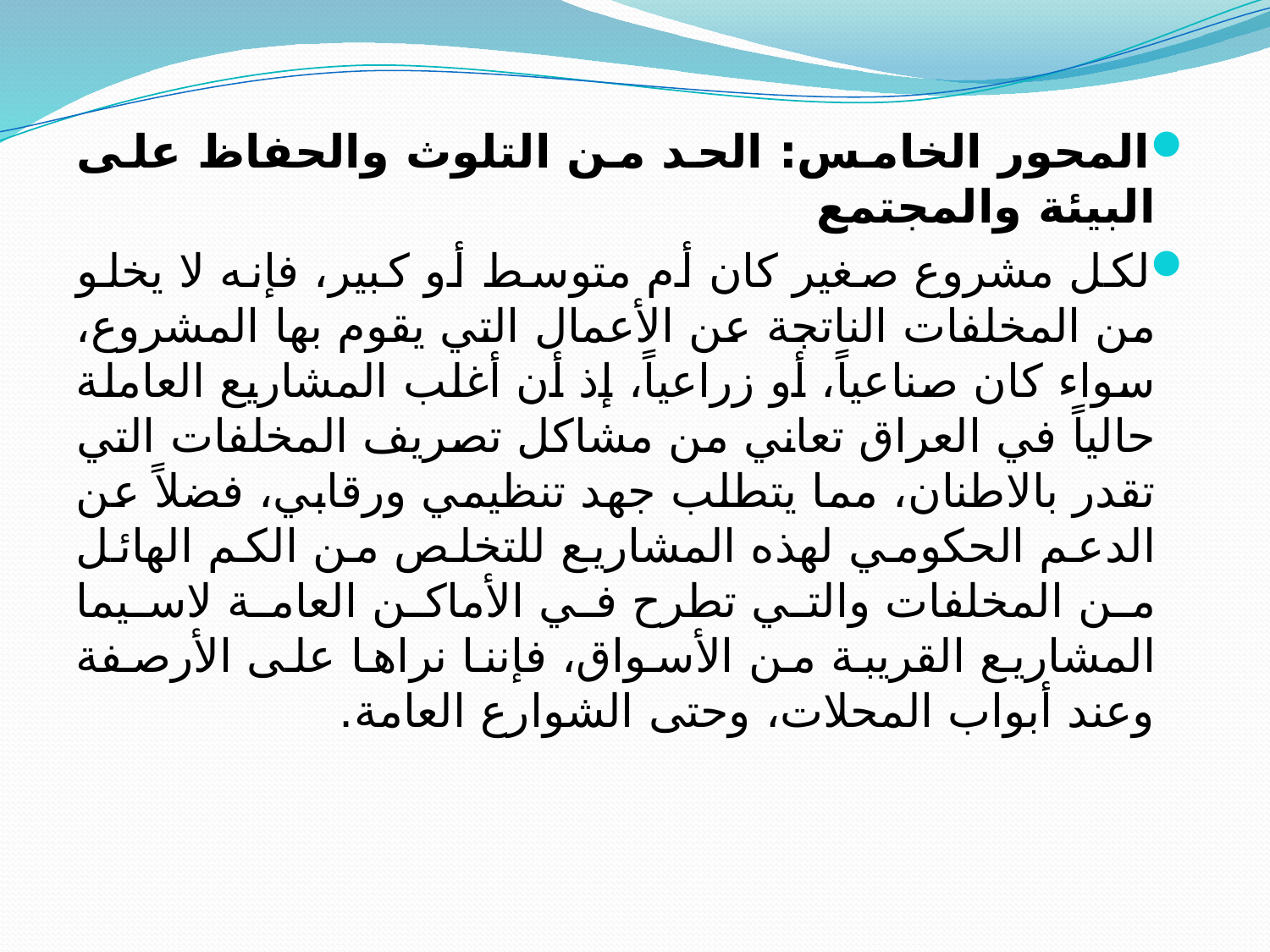

المحور الخامس: الحد من التلوث والحفاظ على البيئة والمجتمع
لكل مشروع صغير كان أم متوسط أو كبير، فإنه لا يخلو من المخلفات الناتجة عن الأعمال التي يقوم بها المشروع، سواء كان صناعياً، أو زراعياً، إذ أن أغلب المشاريع العاملة حالياً في العراق تعاني من مشاكل تصريف المخلفات التي تقدر بالاطنان، مما يتطلب جهد تنظيمي ورقابي، فضلاً عن الدعم الحكومي لهذه المشاريع للتخلص من الكم الهائل من المخلفات والتي تطرح في الأماكن العامة لاسيما المشاريع القريبة من الأسواق، فإننا نراها على الأرصفة وعند أبواب المحلات، وحتى الشوارع العامة.